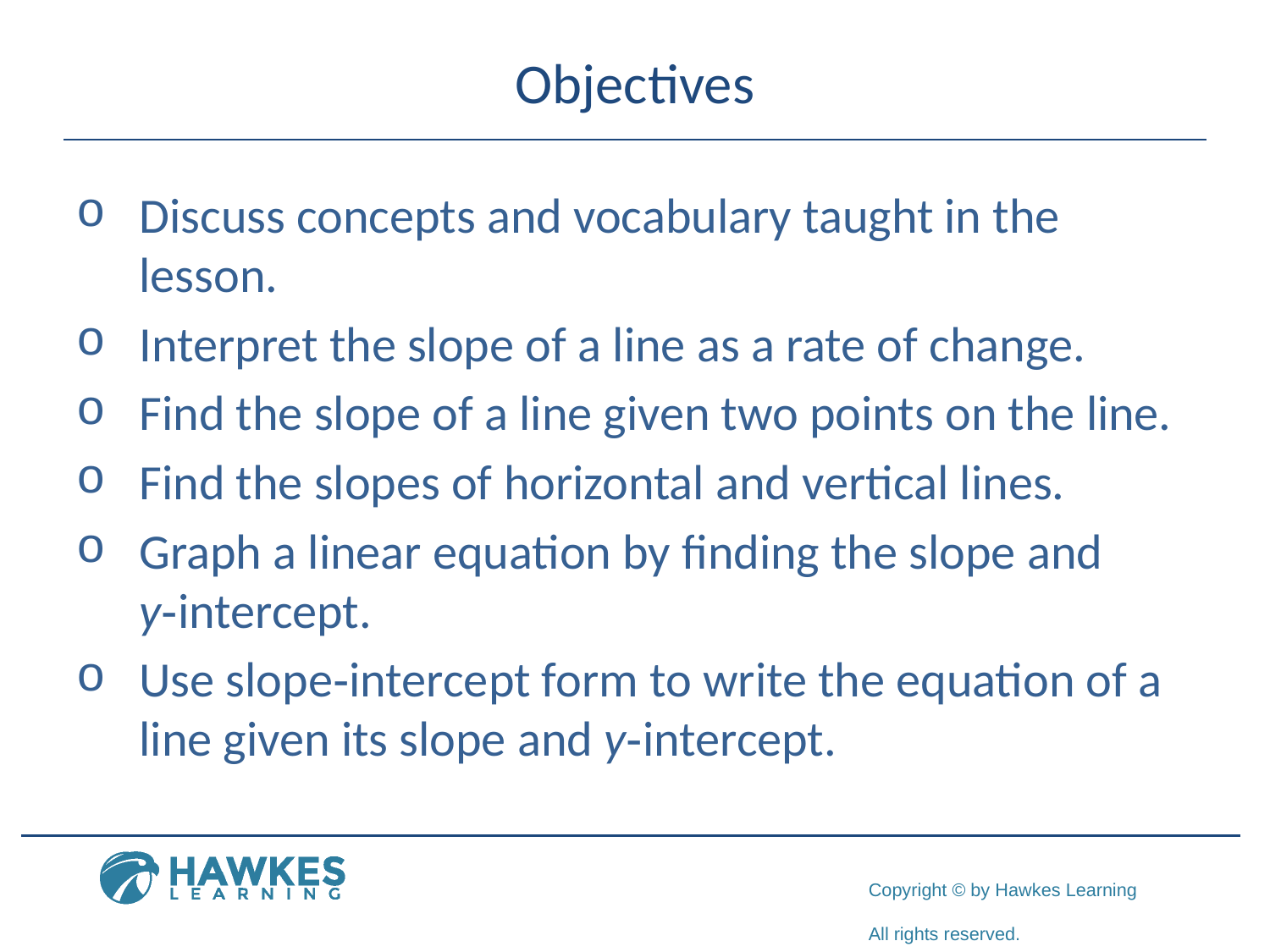

# Objectives
Discuss concepts and vocabulary taught in the lesson.
Interpret the slope of a line as a rate of change.
Find the slope of a line given two points on the line.
Find the slopes of horizontal and vertical lines.
Graph a linear equation by finding the slope and y‑intercept.
Use slope‑intercept form to write the equation of a line given its slope and y‑intercept.